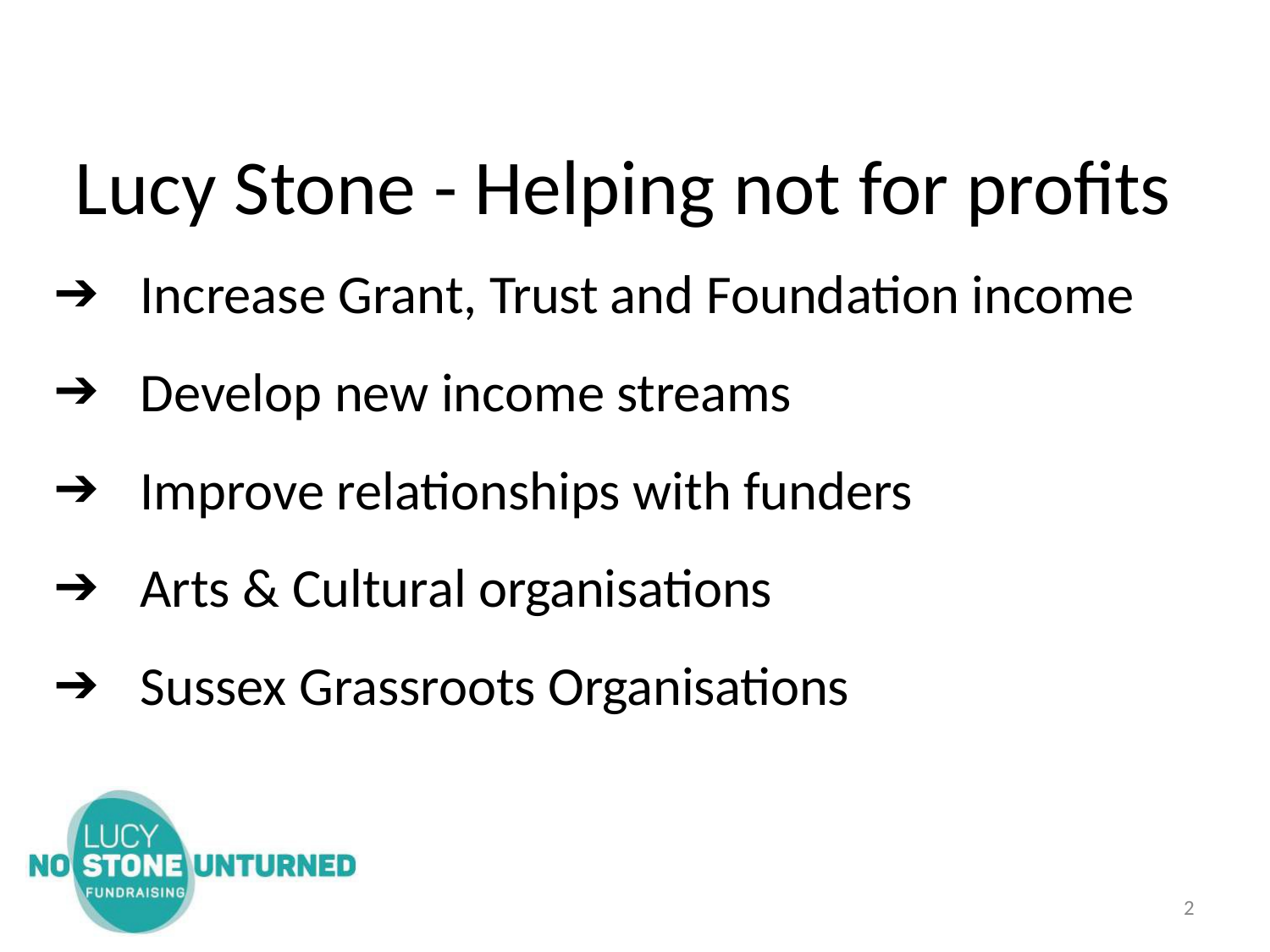

# Lucy Stone - Helping not for profits
Increase Grant, Trust and Foundation income
Develop new income streams
Improve relationships with funders
Arts & Cultural organisations
Sussex Grassroots Organisations
2